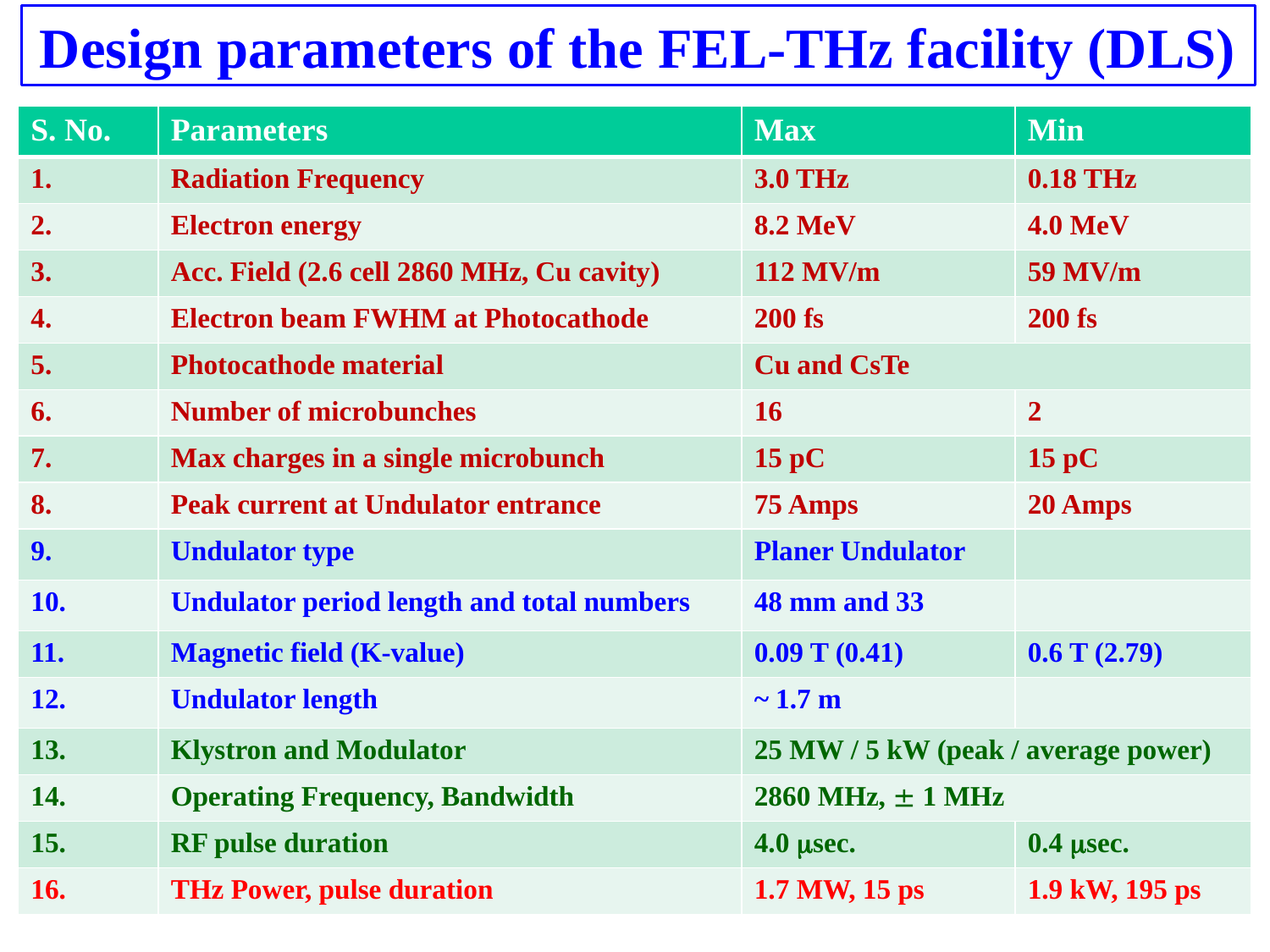

Design parameters of the FEL-THz facility (DLS)
| S. No. | Parameters | Max | Min |
| --- | --- | --- | --- |
| 1. | Radiation Frequency | 3.0 THz | 0.18 THz |
| 2. | Electron energy | 8.2 MeV | 4.0 MeV |
| 3. | Acc. Field (2.6 cell 2860 MHz, Cu cavity) | 112 MV/m | 59 MV/m |
| 4. | Electron beam FWHM at Photocathode | 200 fs | 200 fs |
| 5. | Photocathode material | Cu and CsTe |  |
| 6. | Number of microbunches | 16 | 2 |
| 7. | Max charges in a single microbunch | 15 pC | 15 pC |
| 8. | Peak current at Undulator entrance | 75 Amps | 20 Amps |
| 9. | Undulator type | Planer Undulator |  |
| 10. | Undulator period length and total numbers | 48 mm and 33 |  |
| 11. | Magnetic field (K-value) | 0.09 T (0.41) | 0.6 T (2.79) |
| 12. | Undulator length | ~ 1.7 m |  |
| 13. | Klystron and Modulator | 25 MW / 5 kW (peak / average power) |  |
| 14. | Operating Frequency, Bandwidth | 2860 MHz, ± 1 MHz |  |
| 15. | RF pulse duration | 4.0 μsec. | 0.4 μsec. |
| 16. | THz Power, pulse duration | 1.7 MW, 15 ps | 1.9 kW, 195 ps |